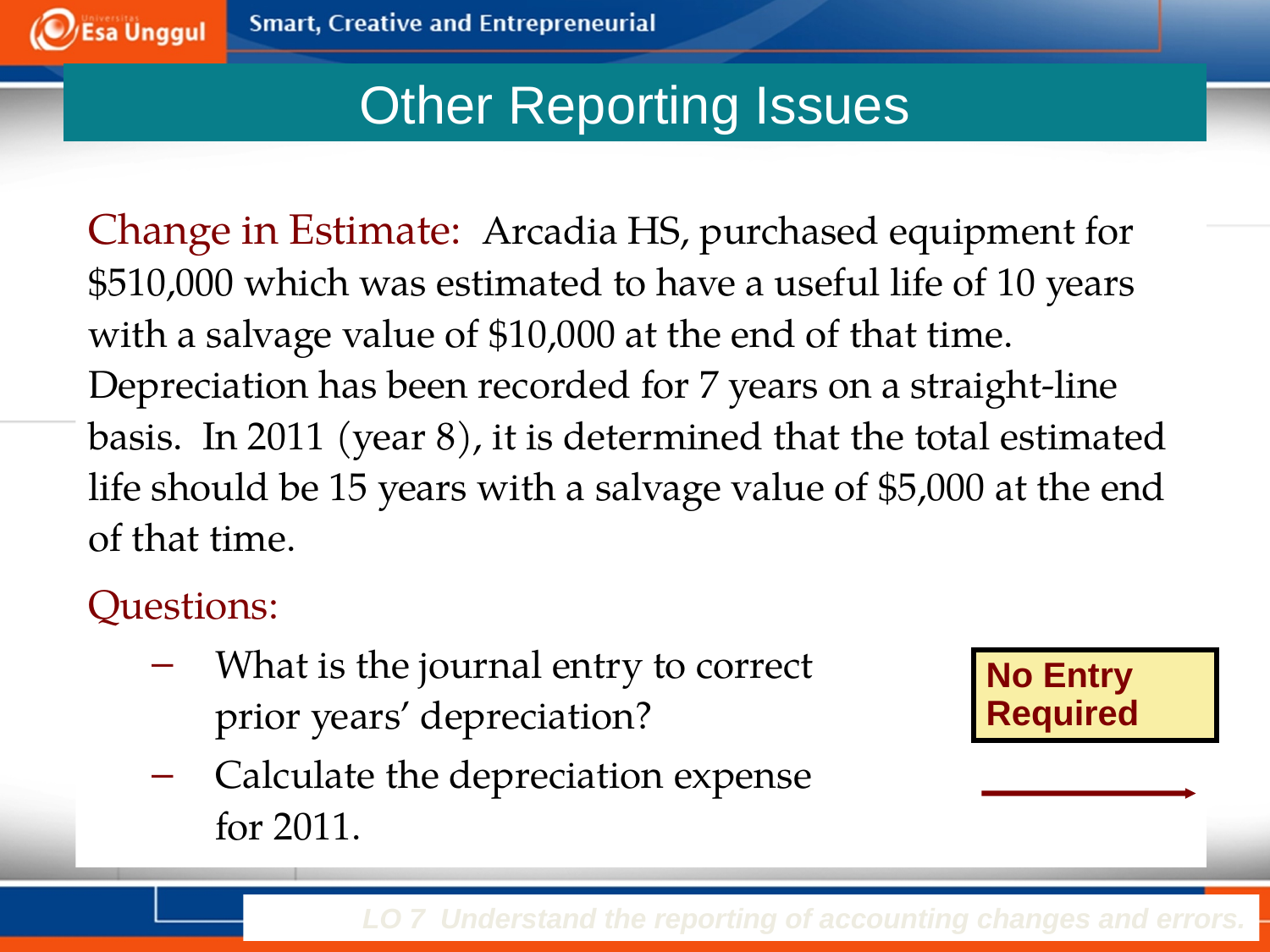

# Other Reporting Issues
Change in Estimate:  Arcadia HS, purchased equipment for $510,000 which was estimated to have a useful life of 10 years with a salvage value of $10,000 at the end of that time.  Depreciation has been recorded for 7 years on a straight-line basis.  In 2011 (year 8), it is determined that the total estimated life should be 15 years with a salvage value of $5,000 at the end of that time.
Questions:
What is the journal entry to correct                               the prior years’ depreciation?
Calculate the depreciation expense                                     for 2011.
No Entry
Required

LO 7  Understand the reporting of accounting changes and errors.